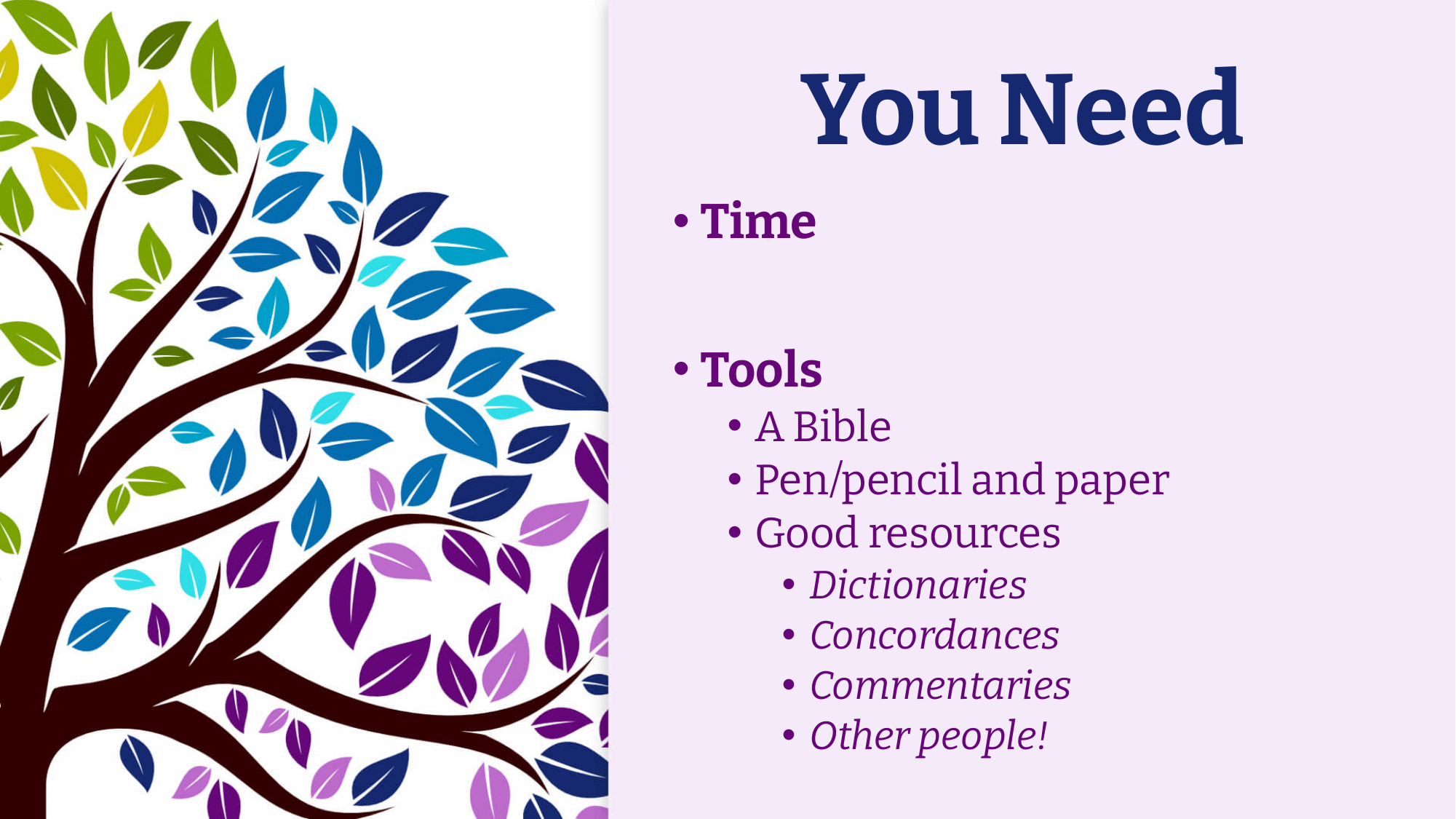

# You Need
Time

Tools
A Bible
Pen/pencil and paper
Good resources
Dictionaries
Concordances
Commentaries
Other people!